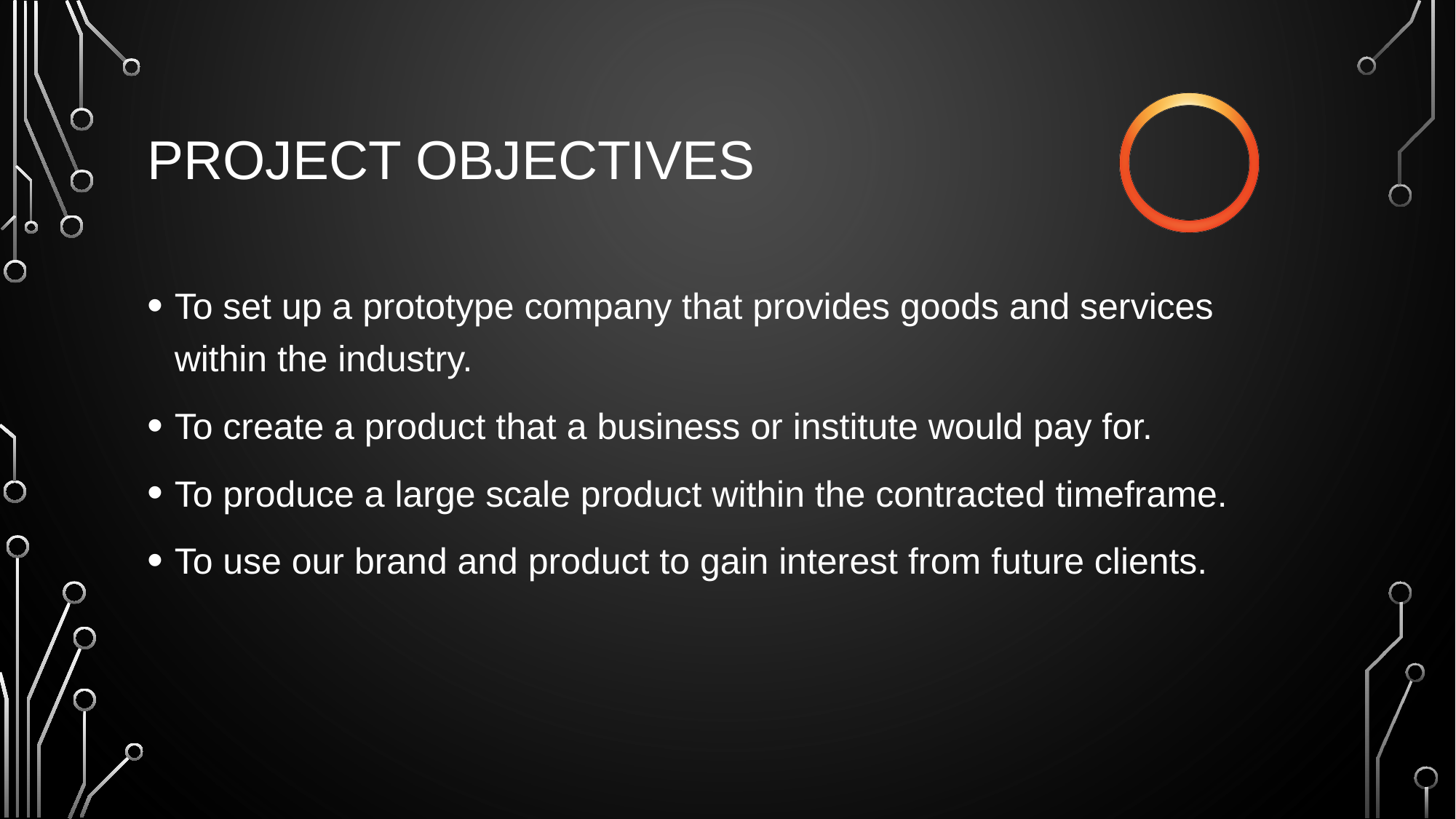

# Project Objectives
To set up a prototype company that provides goods and services within the industry.
To create a product that a business or institute would pay for.
To produce a large scale product within the contracted timeframe.
To use our brand and product to gain interest from future clients.